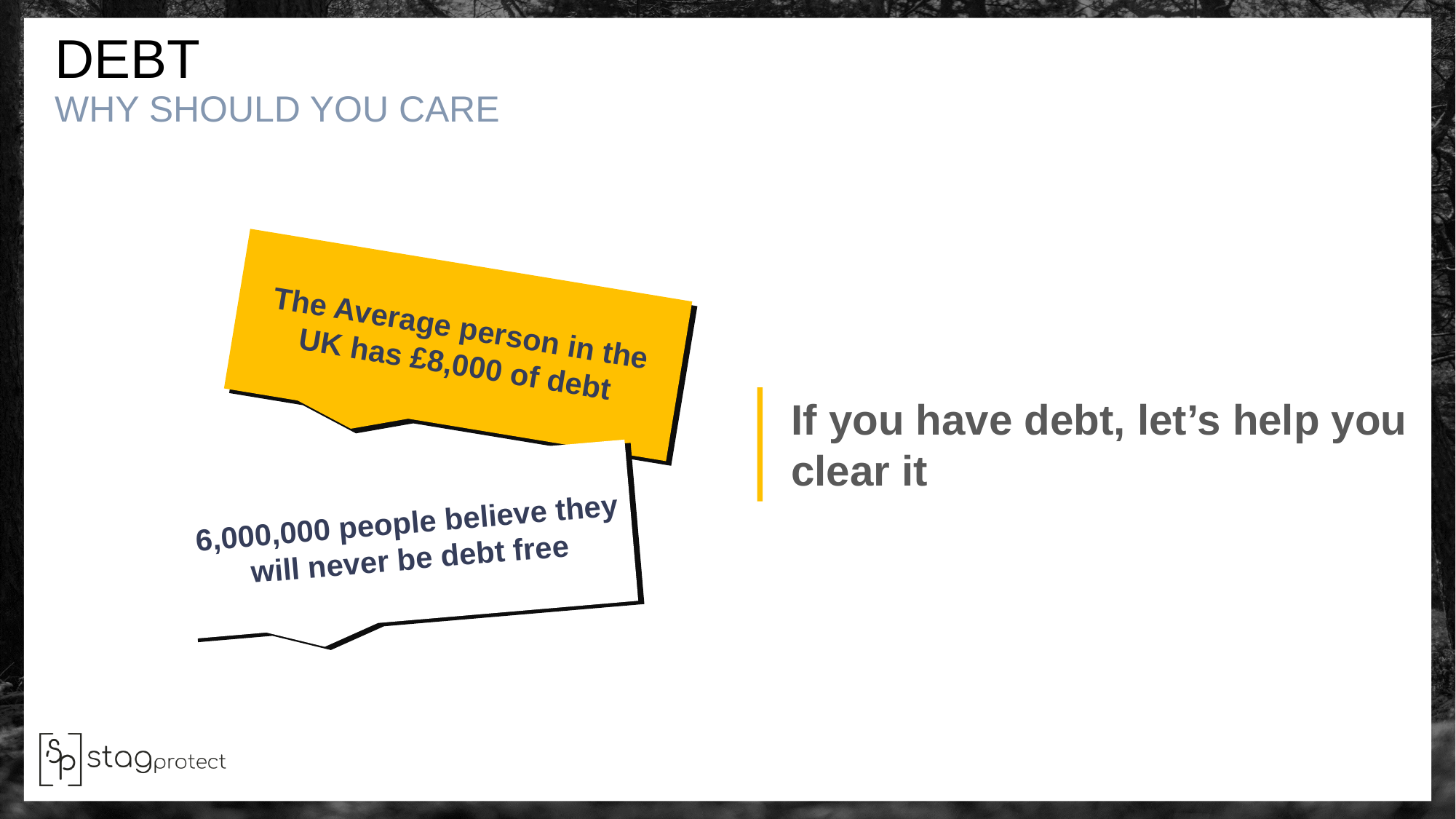

DEBT
WHY SHOULD YOU CARE
The Average person in the UK has £8,000 of debt

If you have debt, let’s help you clear it
6,000,000 people believe they will never be debt free